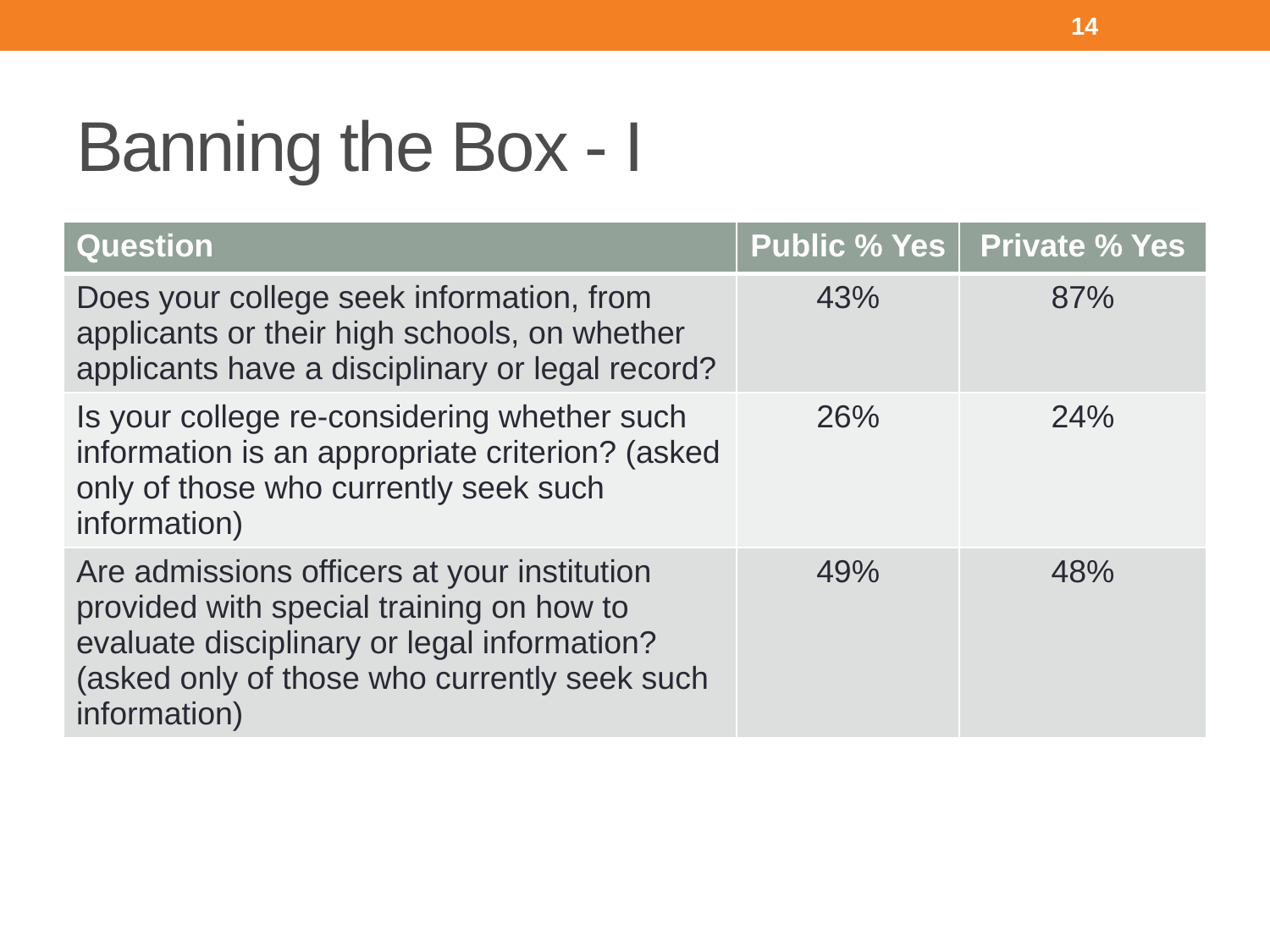

14
# Banning the Box - I
| Question | Public % Yes | Private % Yes |
| --- | --- | --- |
| Does your college seek information, from applicants or their high schools, on whether applicants have a disciplinary or legal record? | 43% | 87% |
| Is your college re-considering whether such information is an appropriate criterion? (asked only of those who currently seek such information) | 26% | 24% |
| Are admissions officers at your institution provided with special training on how to evaluate disciplinary or legal information? (asked only of those who currently seek such information) | 49% | 48% |